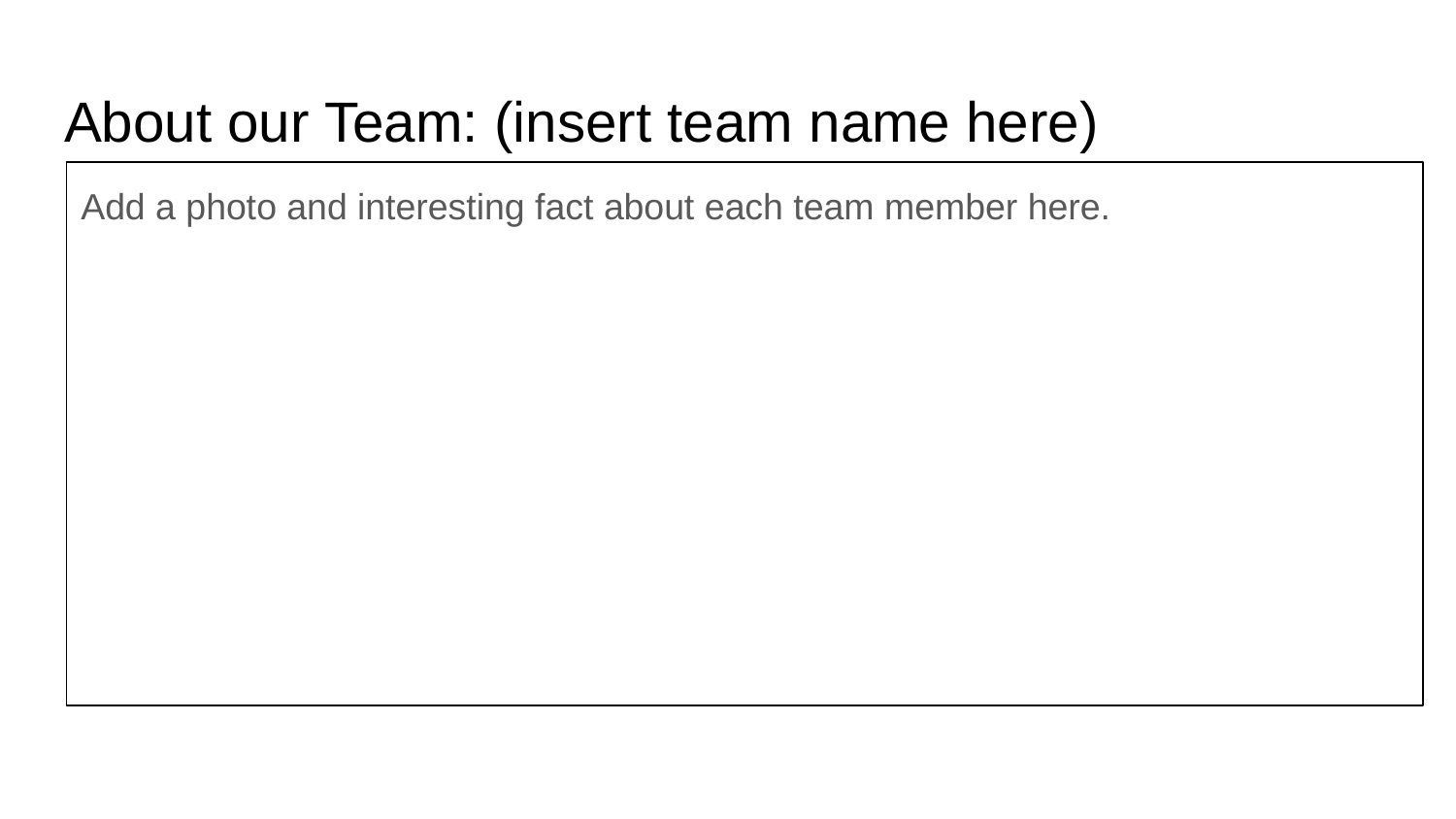

# About our Team: (insert team name here)
Add a photo and interesting fact about each team member here.